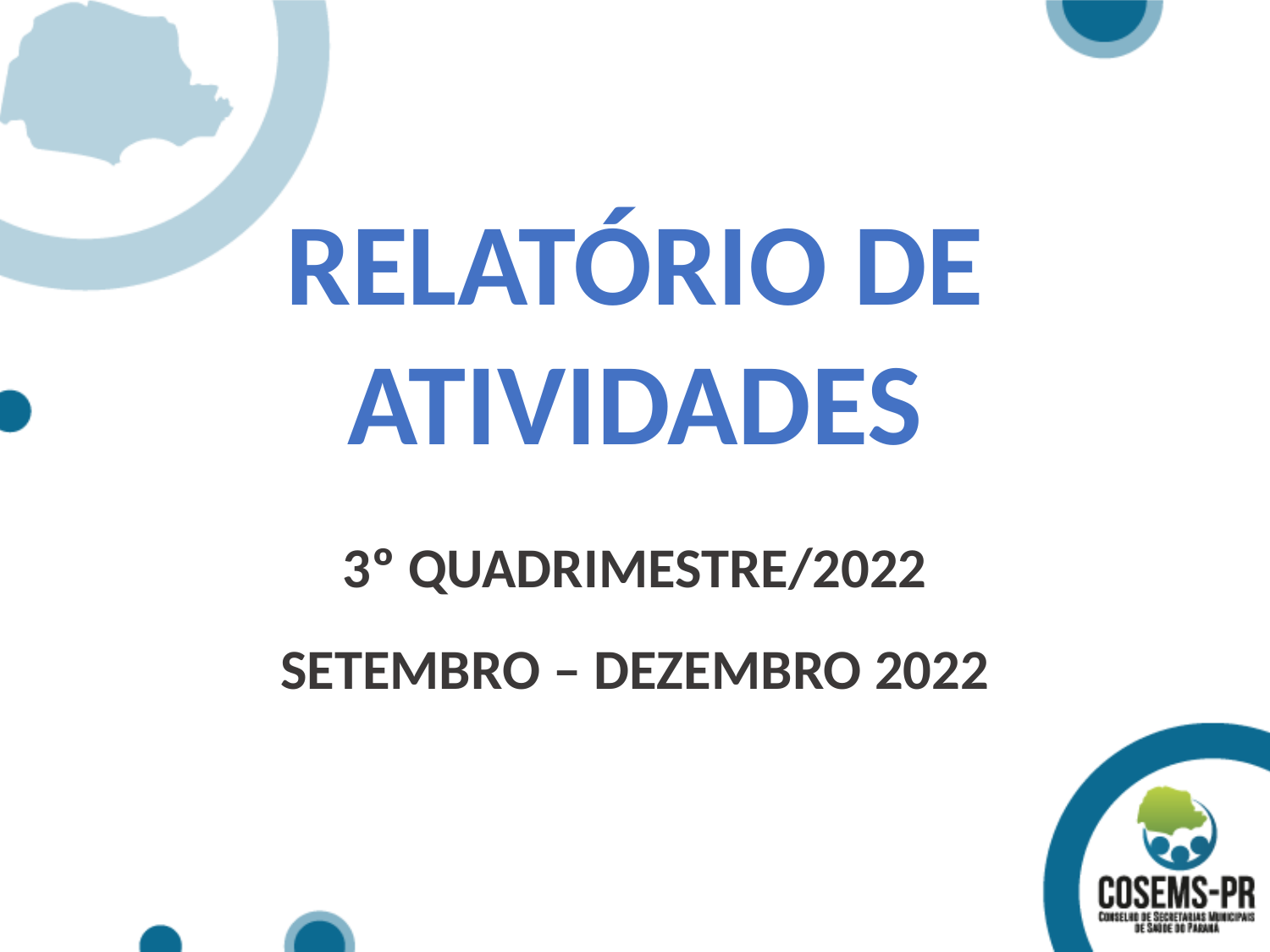

RELATÓRIO DE ATIVIDADES

3º QUADRIMESTRE/2022
SETEMBRO – DEZEMBRO 2022